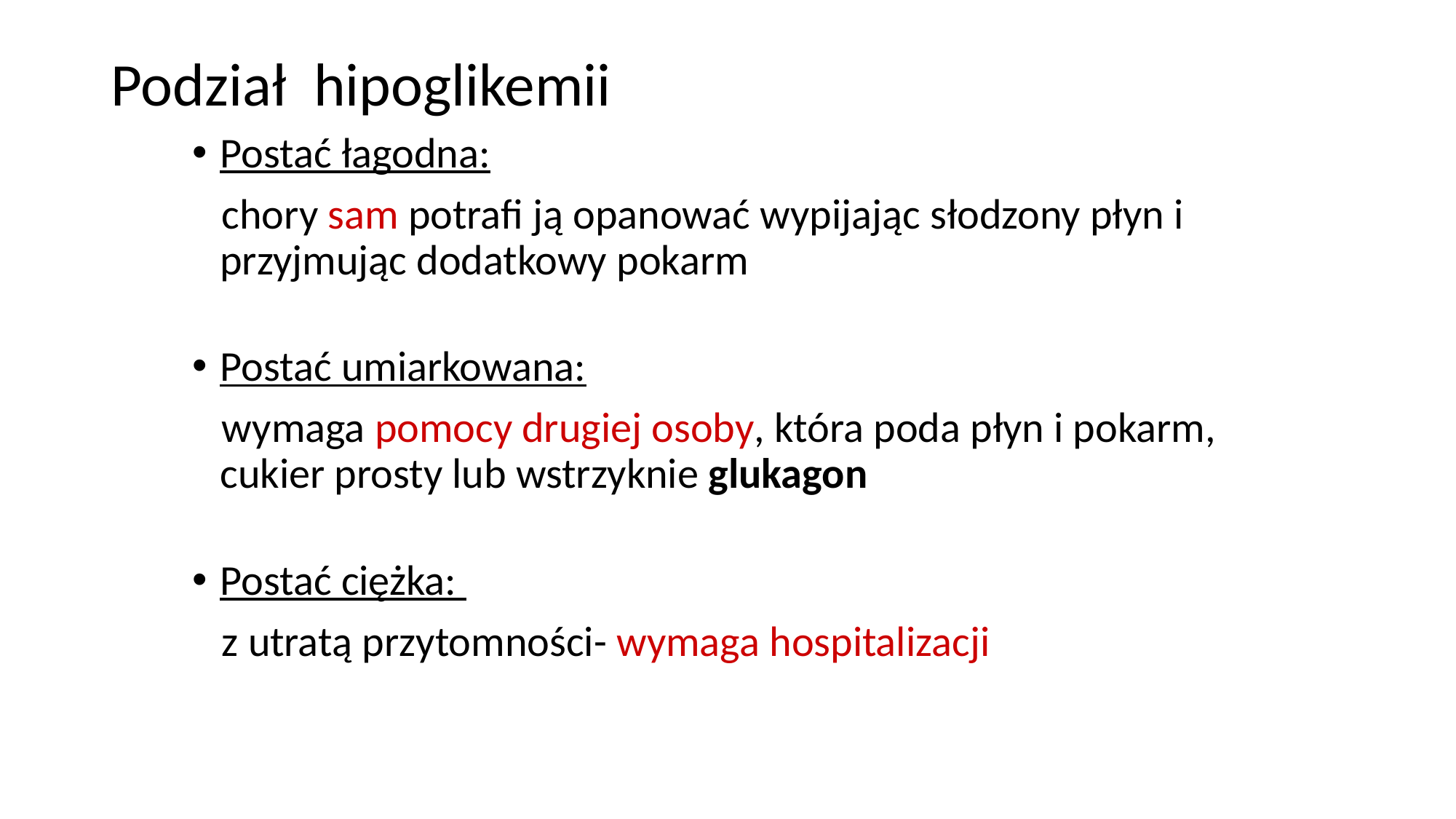

# Podział  hipoglikemii
Postać łagodna:
   chory sam potrafi ją opanować wypijając słodzony płyn i przyjmując dodatkowy pokarm
Postać umiarkowana:
   wymaga pomocy drugiej osoby, która poda płyn i pokarm, cukier prosty lub wstrzyknie glukagon
Postać ciężka:
   z utratą przytomności- wymaga hospitalizacji